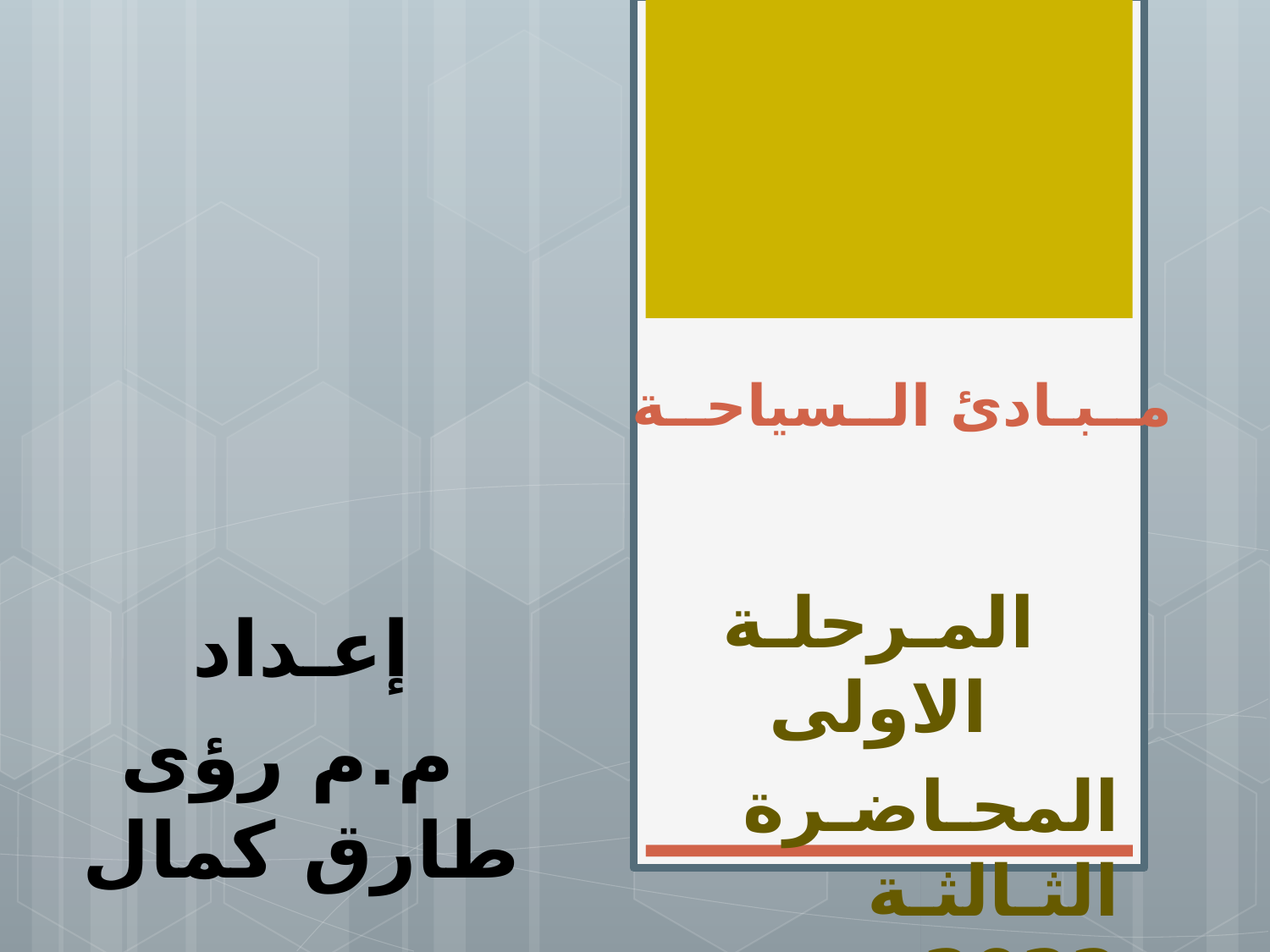

# مــبـادئ الــسياحــة
المـرحلـة الاولى
المحـاضـرة الثـالثـة         2022م
إعـداد
م.م رؤى طارق كمال